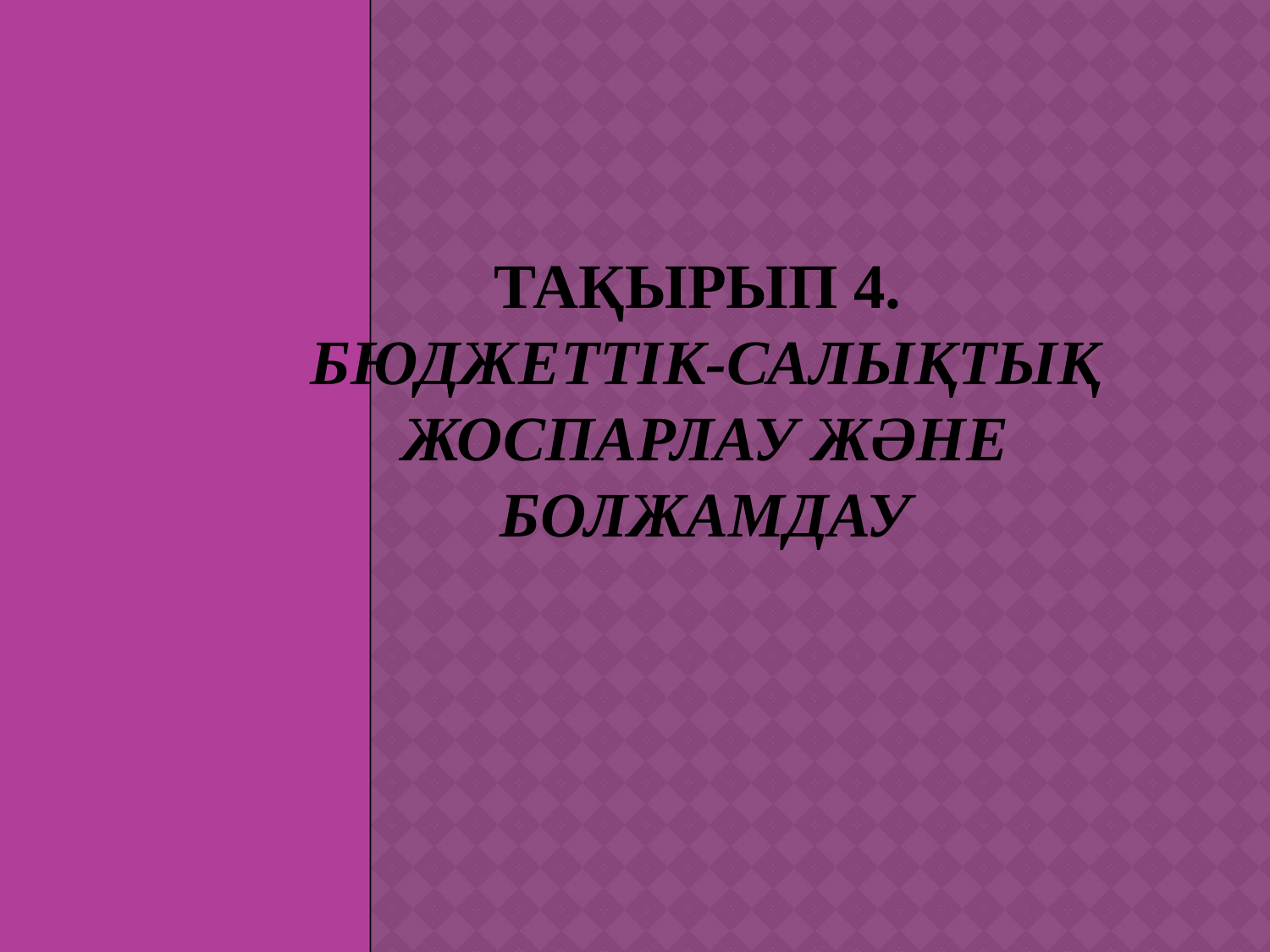

# Тақырып 4. Бюджеттік-салықтық жоспарлау және болжамдау